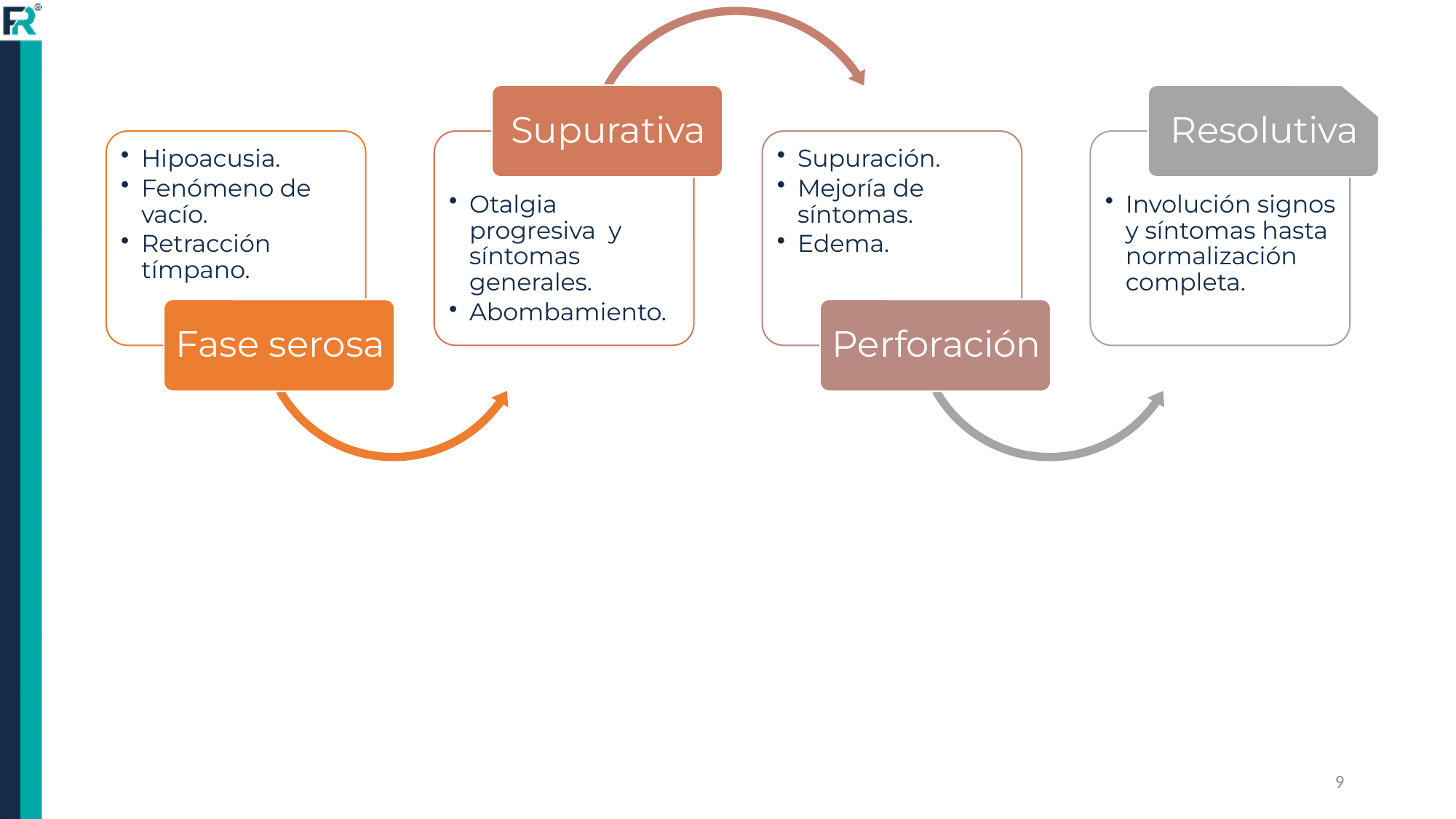

Hipoacusia.
Fenómeno de vacío.
Retracción tímpano.
Fase serosa
Otalgia progresiva  y síntomas generales.
Abombamiento.
Supurativa
Supuración.
Mejoría de síntomas.
Edema.
Perforación
Involución signos y síntomas hasta normalización completa.
Resolutiva

9